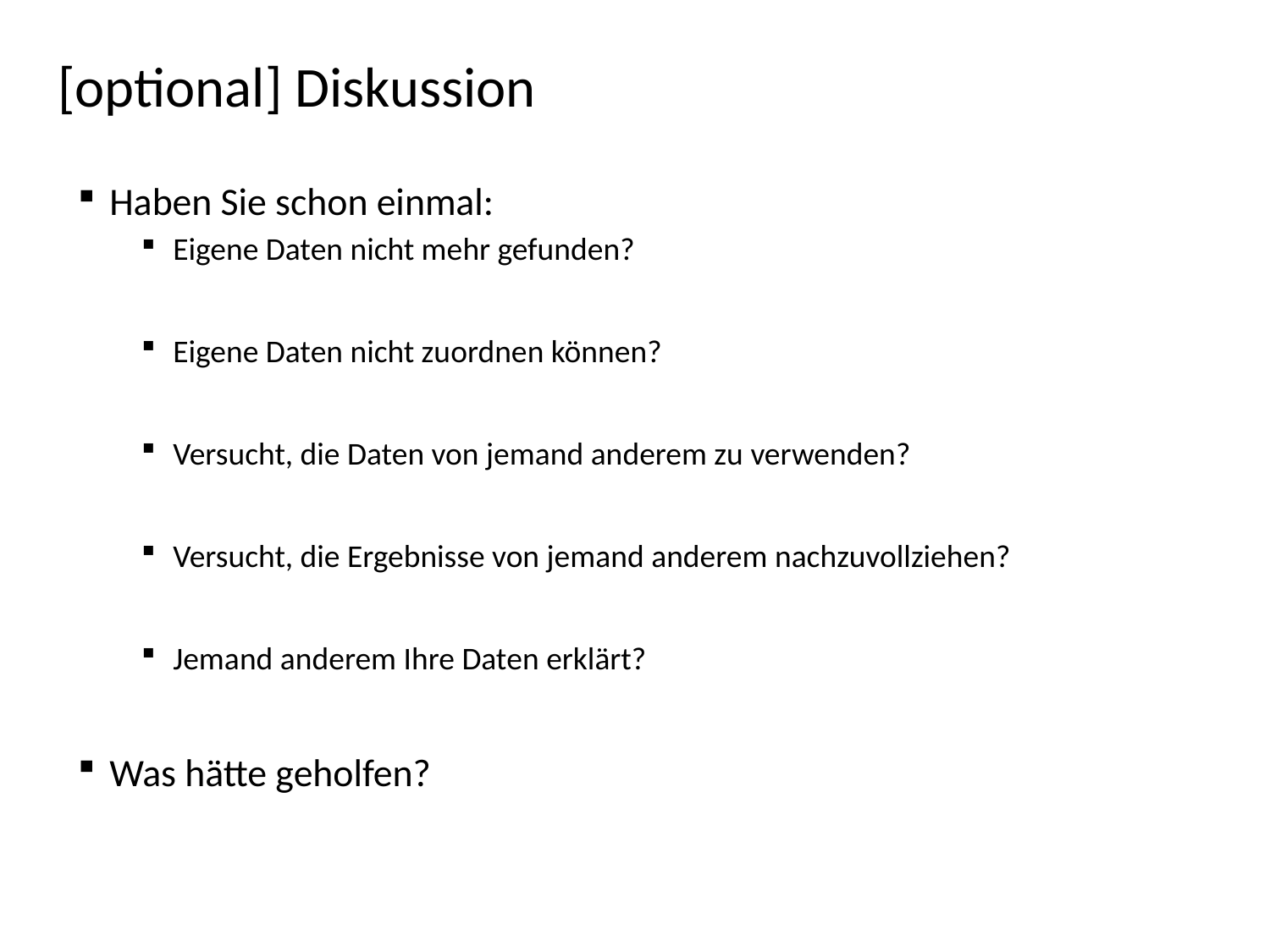

# [optional] Diskussion
Haben Sie schon einmal:
Eigene Daten nicht mehr gefunden?

Eigene Daten nicht zuordnen können?

Versucht, die Daten von jemand anderem zu verwenden?

Versucht, die Ergebnisse von jemand anderem nachzuvollziehen?

Jemand anderem Ihre Daten erklärt?

Was hätte geholfen?